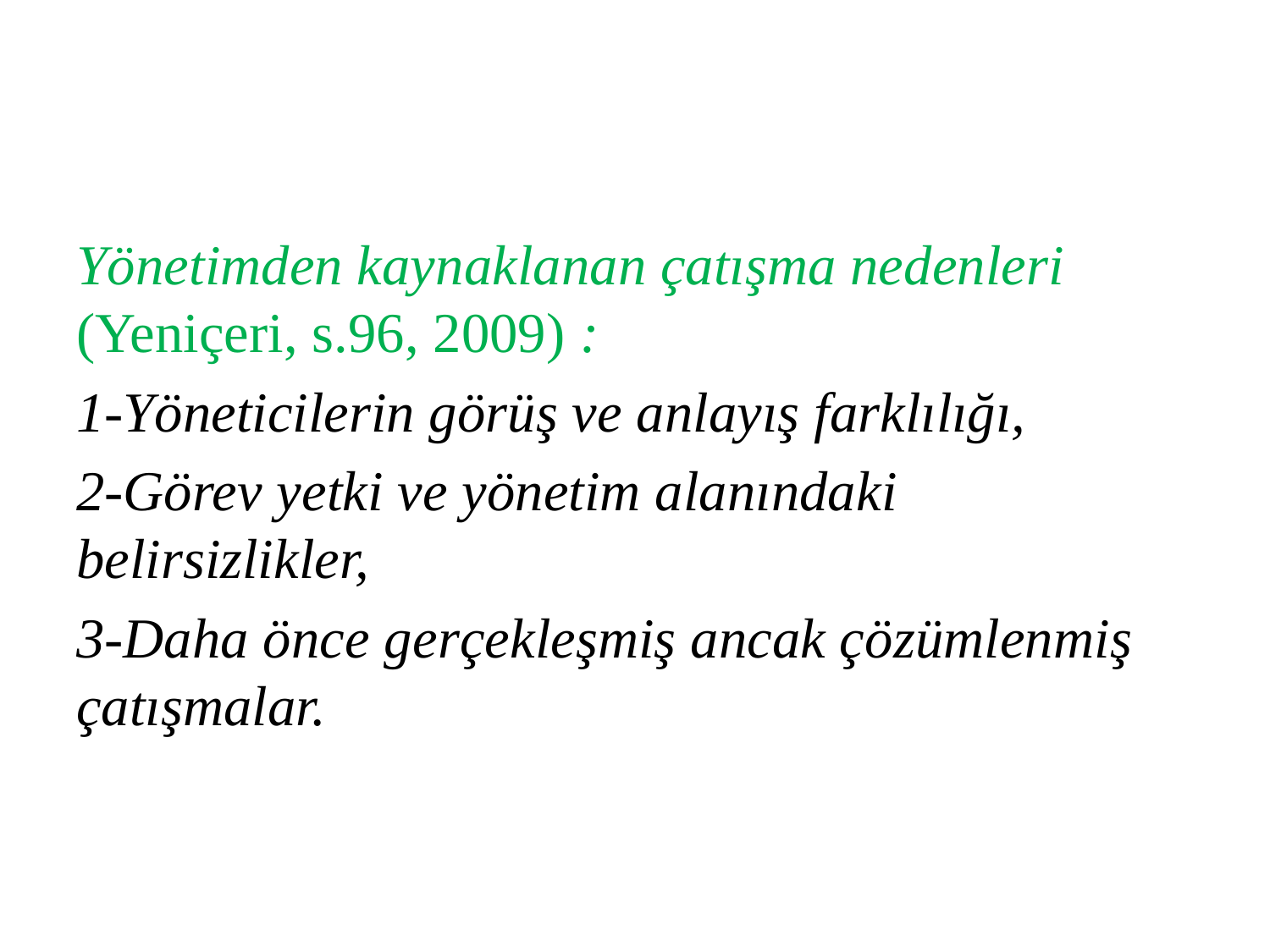

#
Yönetimden kaynaklanan çatışma nedenleri (Yeniçeri, s.96, 2009) :
1-Yöneticilerin görüş ve anlayış farklılığı,
2-Görev yetki ve yönetim alanındaki belirsizlikler,
3-Daha önce gerçekleşmiş ancak çözümlenmiş çatışmalar.